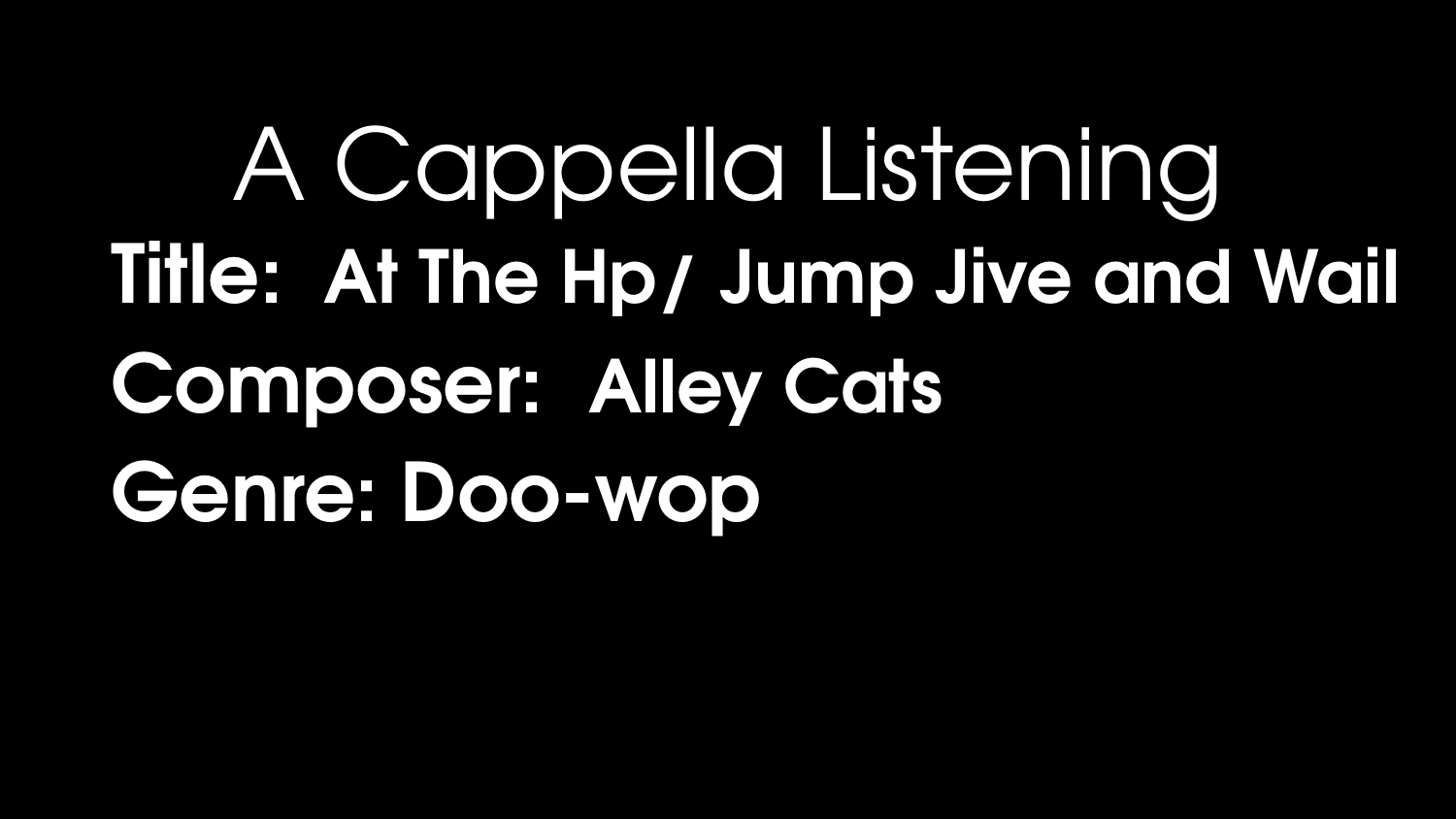

A Cappella Listening

Title:  At The Hp/ Jump Jive and Wail
Composer:  Alley Cats
Genre: Doo-wop